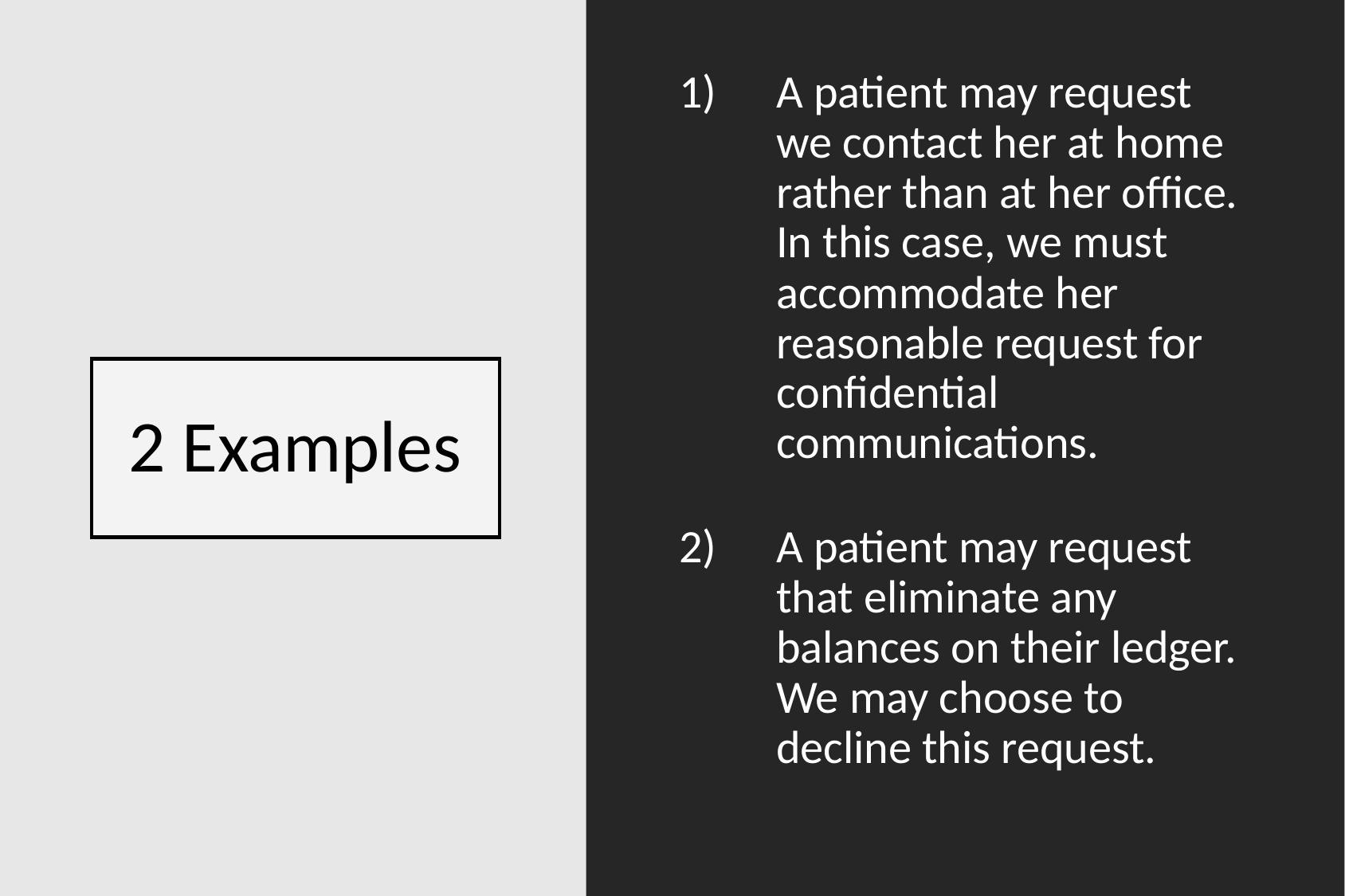

A patient may request we contact her at home rather than at her office.  In this case, we must accommodate her reasonable request for confidential communications.
A patient may request that eliminate any balances on their ledger.  We may choose to decline this request.
# 2 Examples